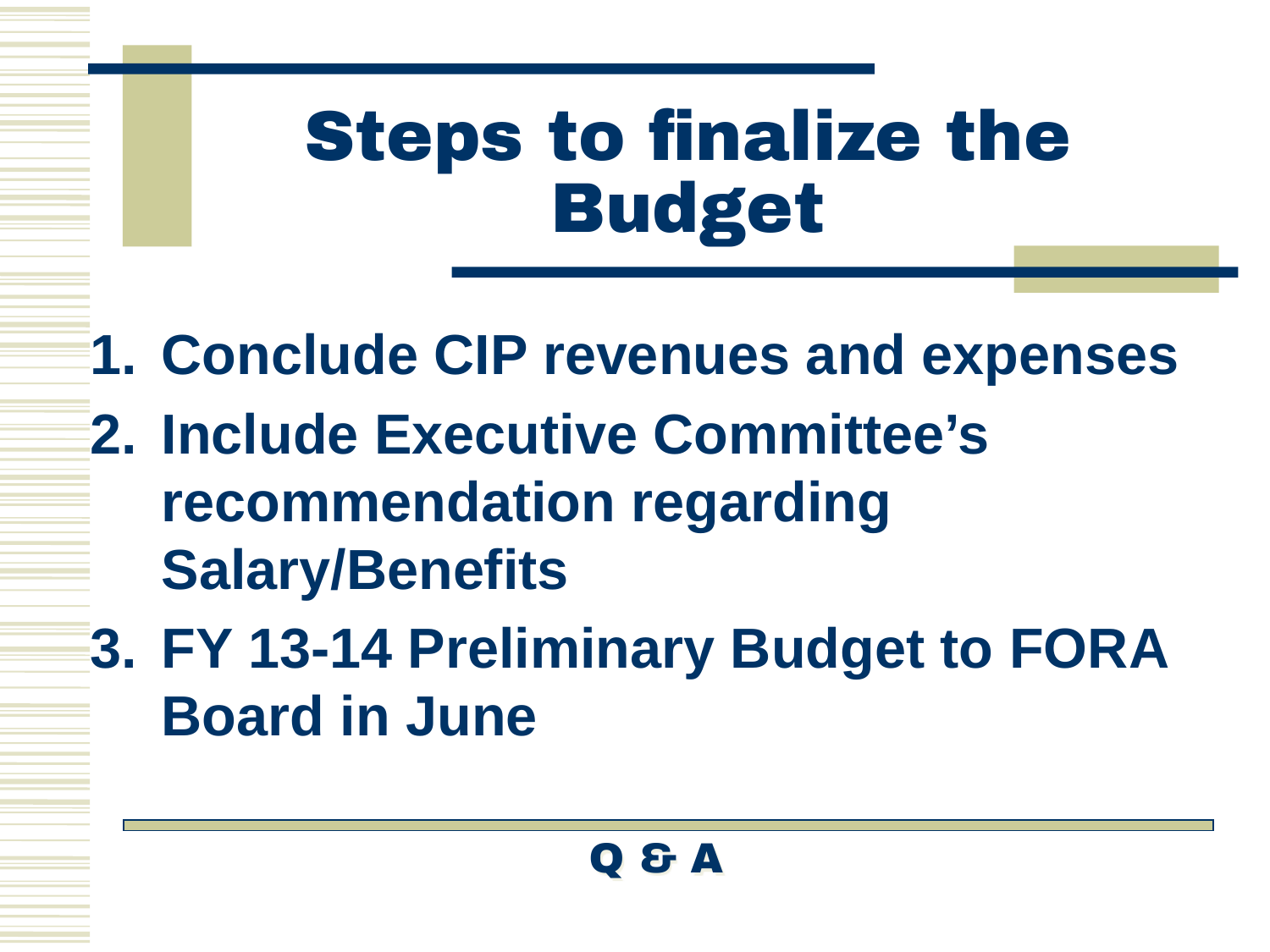

# Steps to finalize the Budget
Conclude CIP revenues and expenses
Include Executive Committee’s recommendation regarding Salary/Benefits
FY 13-14 Preliminary Budget to FORA Board in June

Q & A